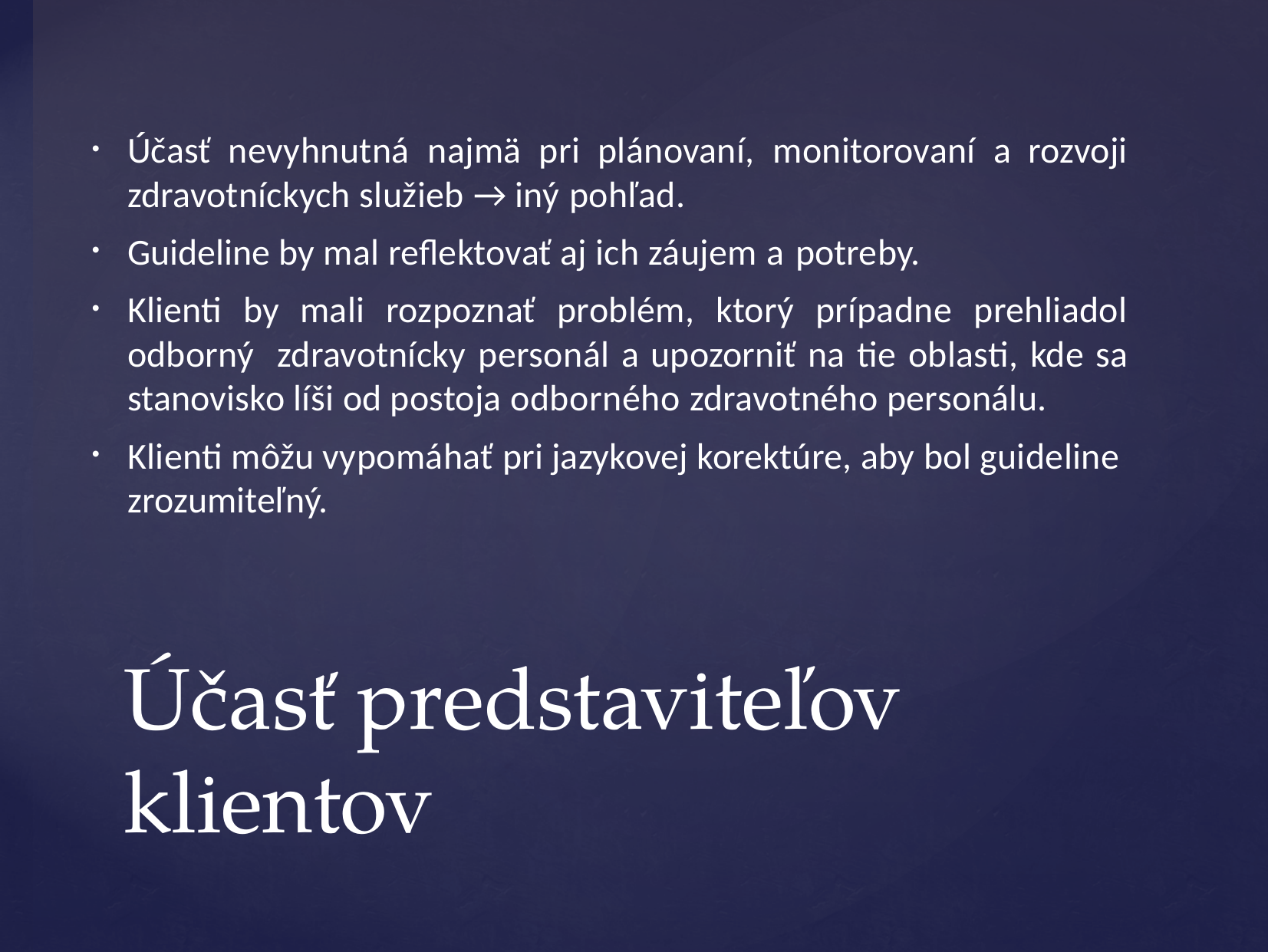

Účasť nevyhnutná najmä pri plánovaní, monitorovaní a rozvoji zdravotníckych služieb → iný pohľad.
Guideline by mal reflektovať aj ich záujem a potreby.
Klienti by mali rozpoznať problém, ktorý prípadne prehliadol odborný  zdravotnícky personál a upozorniť na tie oblasti, kde sa stanovisko líši od postoja odborného zdravotného personálu.
Klienti môžu vypomáhať pri jazykovej korektúre, aby bol guideline zrozumiteľný.

# Účasť predstaviteľov klientov